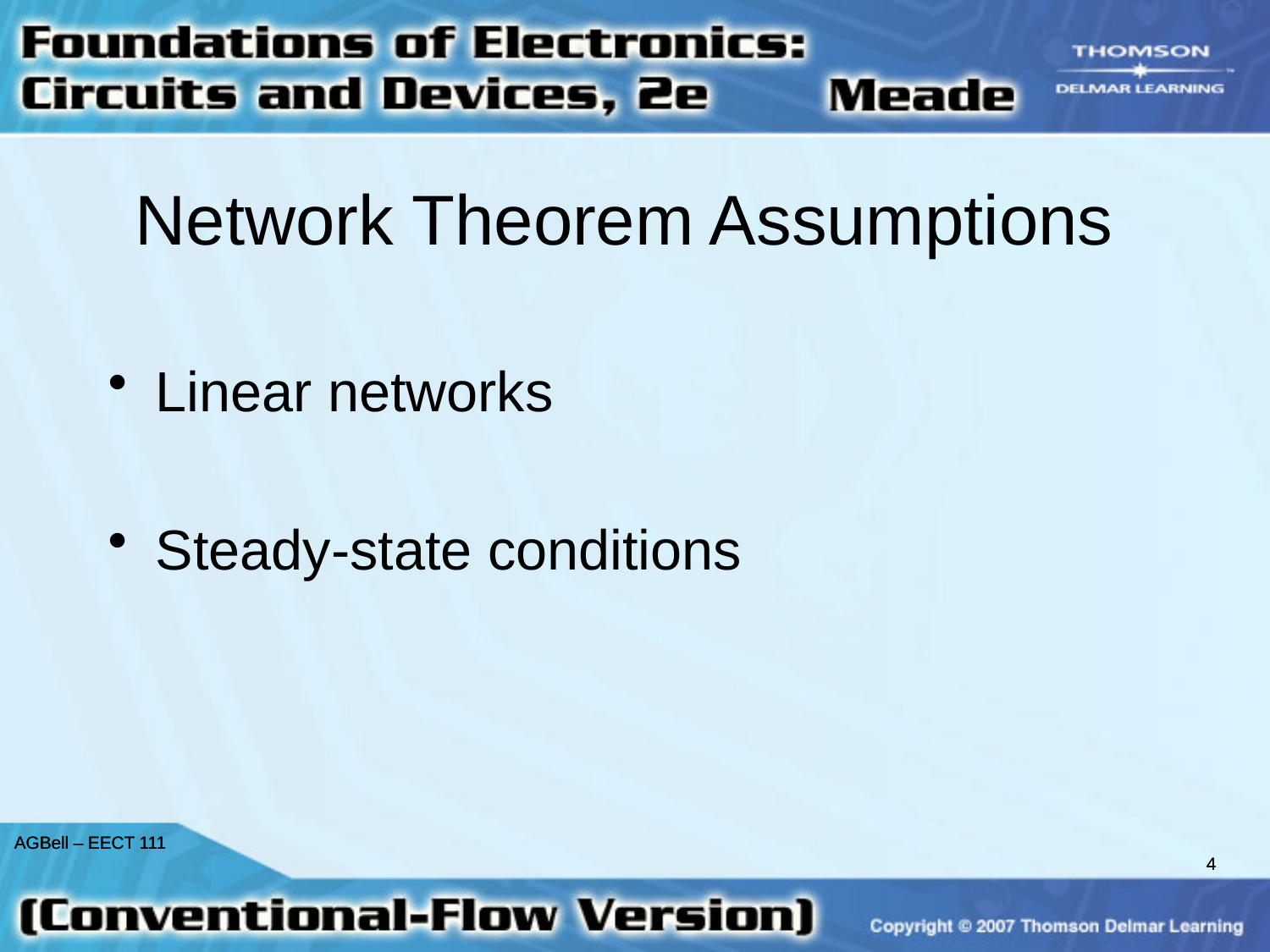

Network Theorem Assumptions
Linear networks

Steady-state conditions